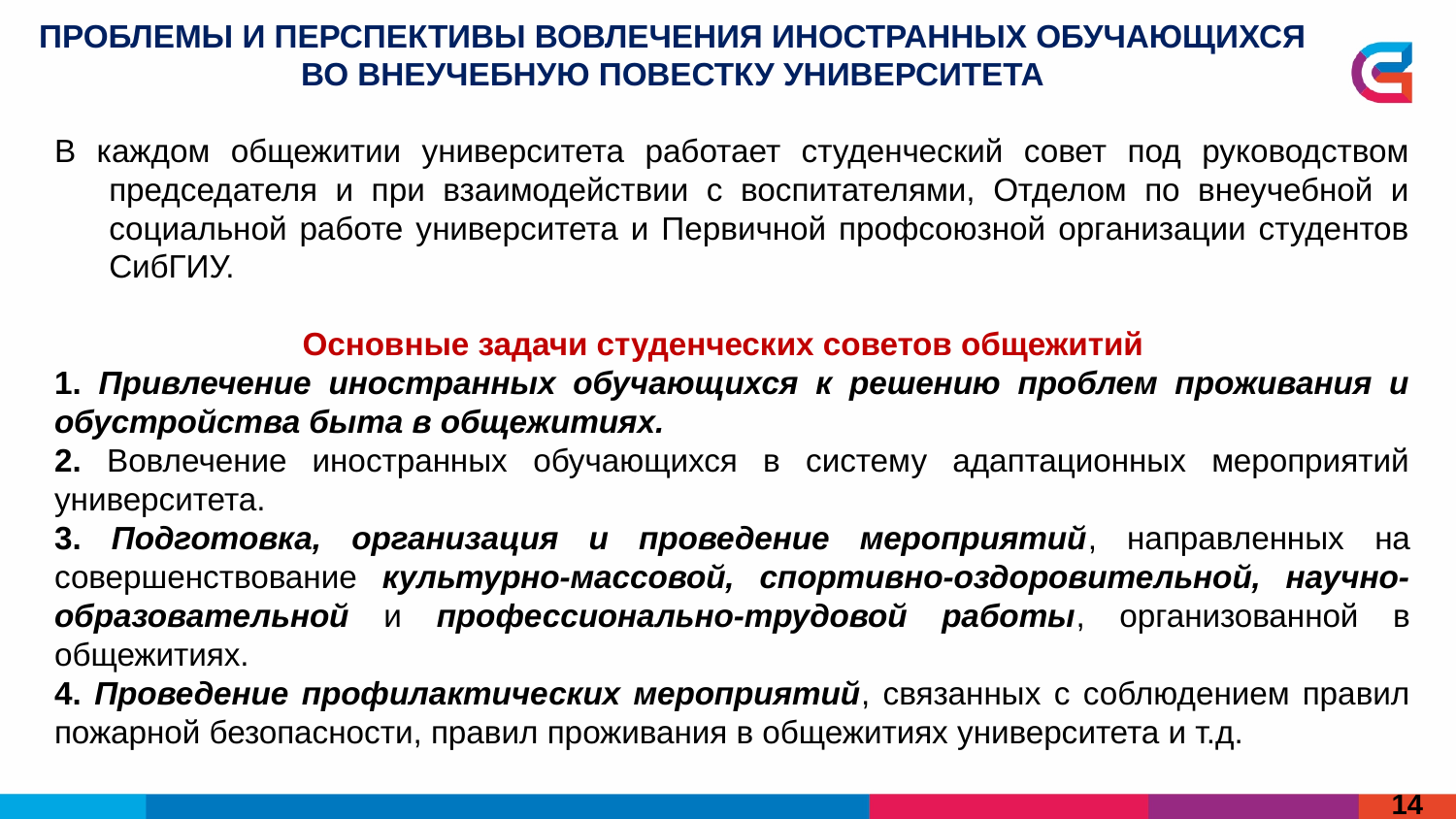

Проблемы и перспективы вовлечения иностранных обучающихся во внеучебную повестку университета
В каждом общежитии университета работает студенческий совет под руководством председателя и при взаимодействии с воспитателями, Отделом по внеучебной и социальной работе университета и Первичной профсоюзной организации студентов СибГИУ.

Основные задачи студенческих советов общежитий
1. Привлечение иностранных обучающихся к решению проблем проживания и обустройства быта в общежитиях.
2. Вовлечение иностранных обучающихся в систему адаптационных мероприятий университета.
3. Подготовка, организация и проведение мероприятий, направленных на совершенствование культурно-массовой, спортивно-оздоровительной, научно-образовательной и профессионально-трудовой работы, организованной в общежитиях.
4. Проведение профилактических мероприятий, связанных с соблюдением правил пожарной безопасности, правил проживания в общежитиях университета и т.д.
14